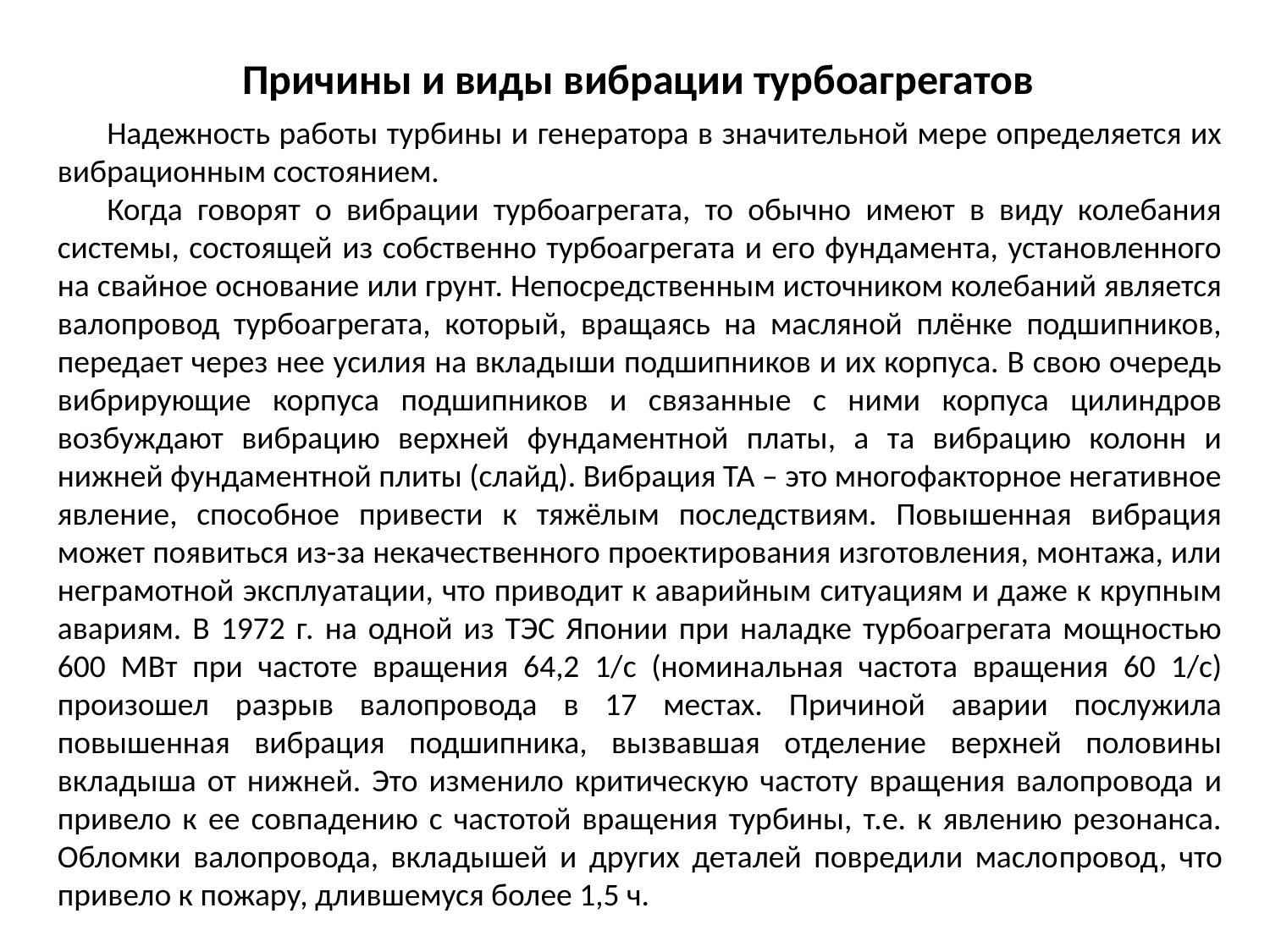

Причины и виды вибрации турбоагрегатов
Надежность работы турбины и генератора в значительной мере определяется их вибрационным состоянием.
Когда говорят о вибрации турбоагрегата, то обычно имеют в виду колебания системы, состоящей из собственно турбоагрегата и его фундамента, установленного на свайное основание или грунт. Непосредственным источником колебаний является валопровод турбоагрегата, который, вращаясь на масляной плёнке подшипников, передает через нее усилия на вкладыши подшипников и их корпуса. В свою очередь вибрирующие корпуса подшипников и связанные с ними корпуса цилиндров возбуждают вибрацию верхней фундаментной платы, а та вибрацию колонн и нижней фундаментной плиты (слайд). Вибрация ТА – это многофакторное негативное явление, способное привести к тяжёлым последствиям. Повышенная вибрация может появиться из-за некачественного проектирования изготовления, монтажа, или неграмотной эксплуатации, что приводит к аварийным ситуациям и даже к крупным авариям. В 1972 г. на одной из ТЭС Японии при наладке турбоагрегата мощностью 600 МВт при частоте вращения 64,2 1/с (номинальная частота вращения 60 1/с) произошел разрыв валопровода в 17 местах. Причиной аварии послужила повышенная вибрация подшипника, вызвавшая отделение верхней половины вкладыша от нижней. Это изменило критическую частоту вращения валопровода и привело к ее совпадению с частотой вращения турбины, т.е. к явлению резонанса. Обломки валопровода, вкладышей и других деталей повредили масло­провод, что привело к пожару, длившемуся более 1,5 ч.